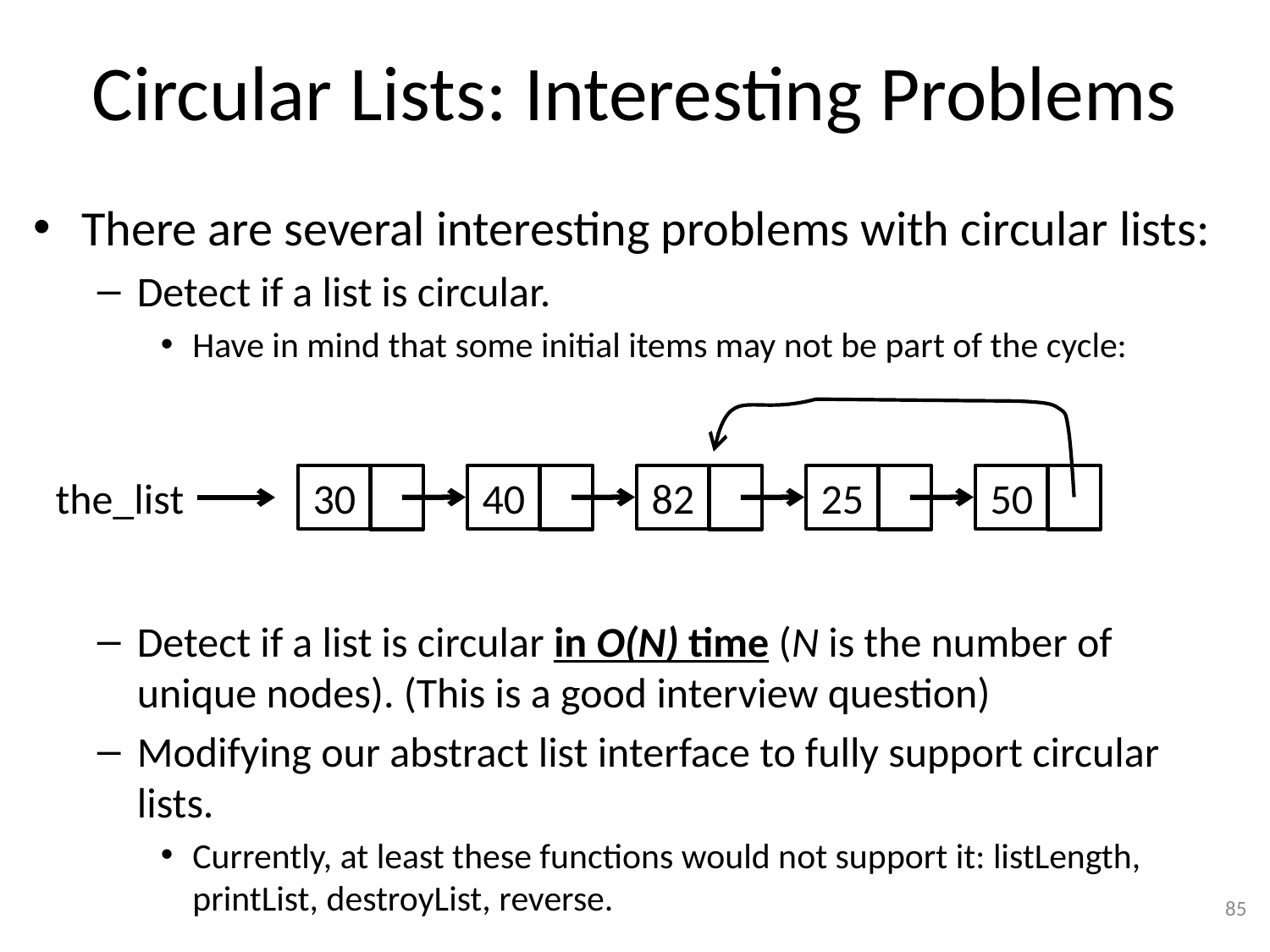

# Circular Lists: Interesting Problems
There are several interesting problems with circular lists:
Detect if a list is circular.
Have in mind that some initial items may not be part of the cycle:

Detect if a list is circular in O(N) time (N is the number of unique nodes). (This is a good interview question)
Modifying our abstract list interface to fully support circular lists.
Currently, at least these functions would not support it: listLength,  printList, destroyList, reverse.

the_list
30

40

82

25

50

85